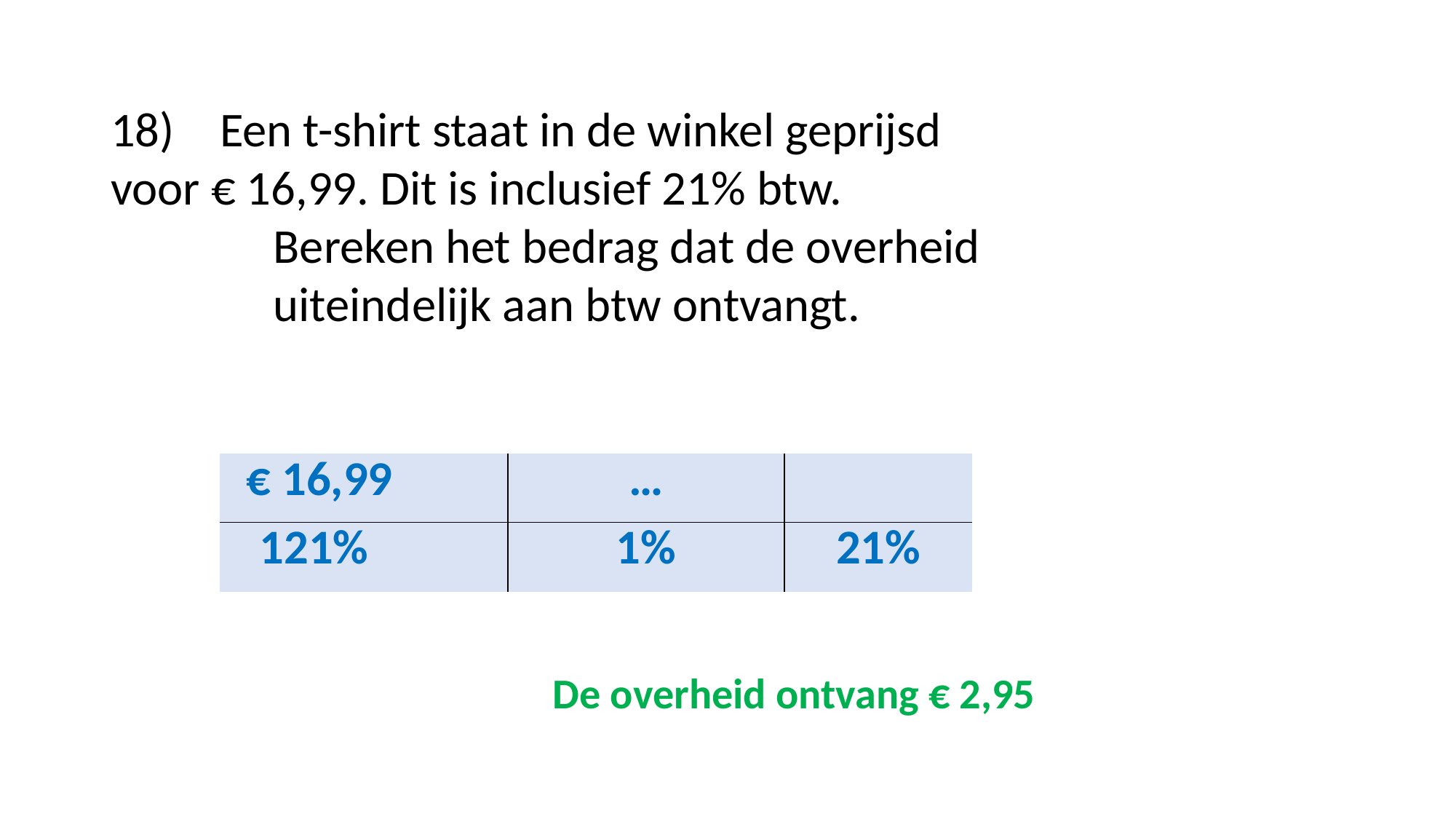

#
18)	Een t-shirt staat in de winkel geprijsd 	voor € 16,99. Dit is inclusief 21% btw.
	Bereken het bedrag dat de overheid 	uiteindelijk aan btw ontvangt.
| € 16,99 |  | … |  |
| --- | --- | --- | --- |
| 121% |  | 1% | 21% |
De overheid ontvang € 2,95